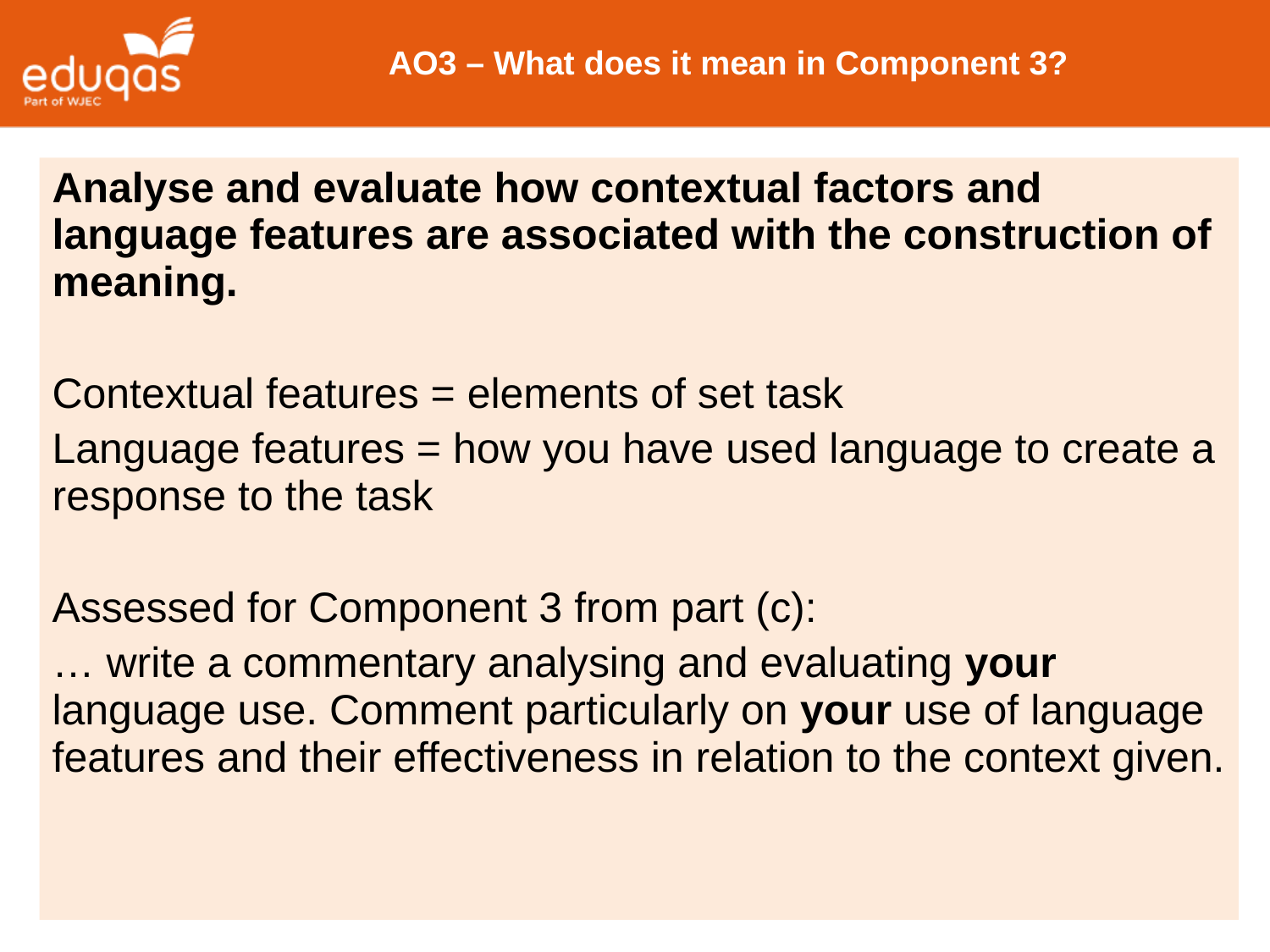

# AO3 – What does it mean in Component 3?
Analyse and evaluate how contextual factors and language features are associated with the construction of meaning.

Contextual features = elements of set task
Language features = how you have used language to create a response to the task

Assessed for Component 3 from part (c):
… write a commentary analysing and evaluating your language use. Comment particularly on your use of language features and their effectiveness in relation to the context given.